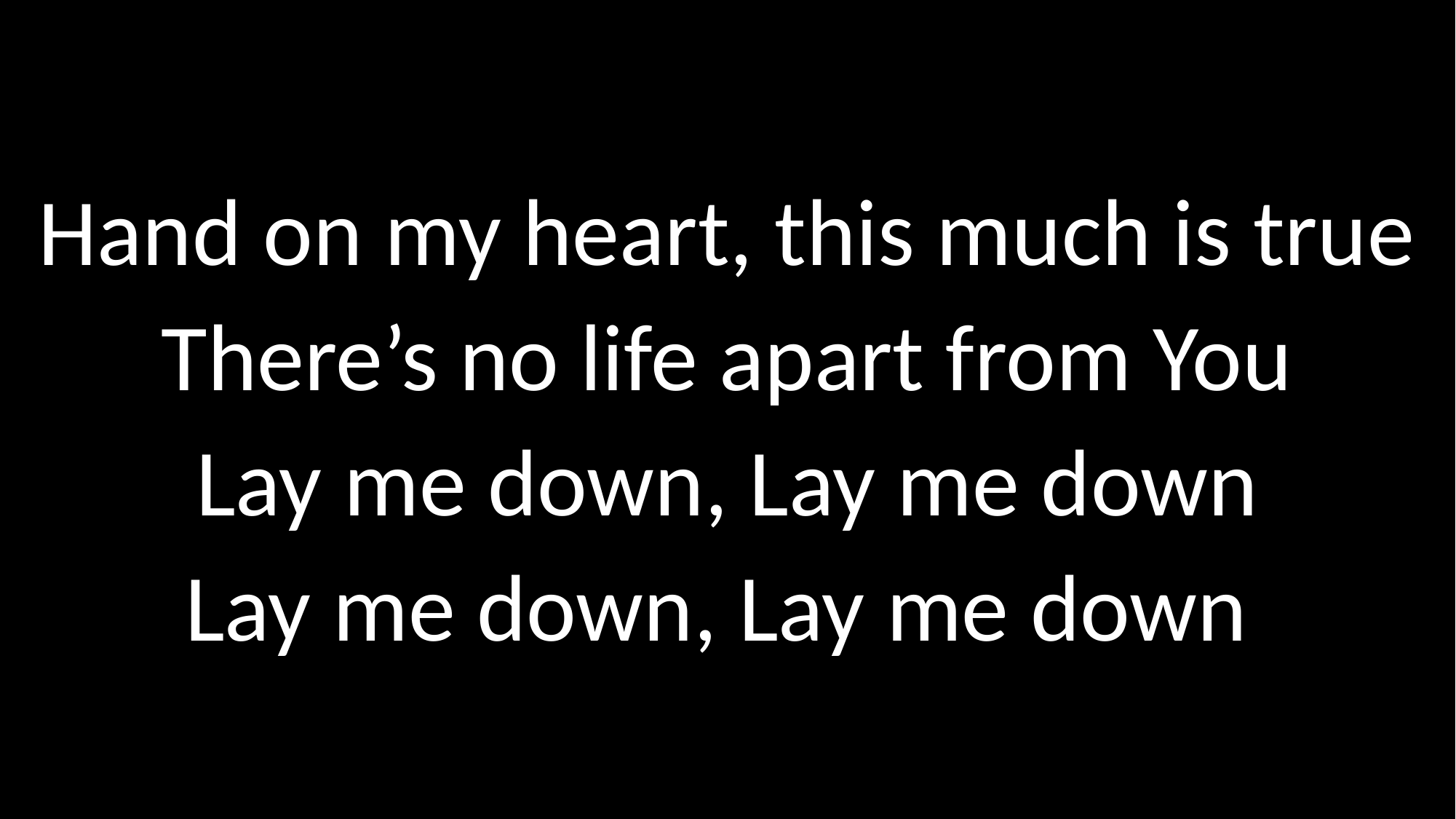

Hand on my heart, this much is true
There’s no life apart from You
Lay me down, Lay me down
Lay me down, Lay me down